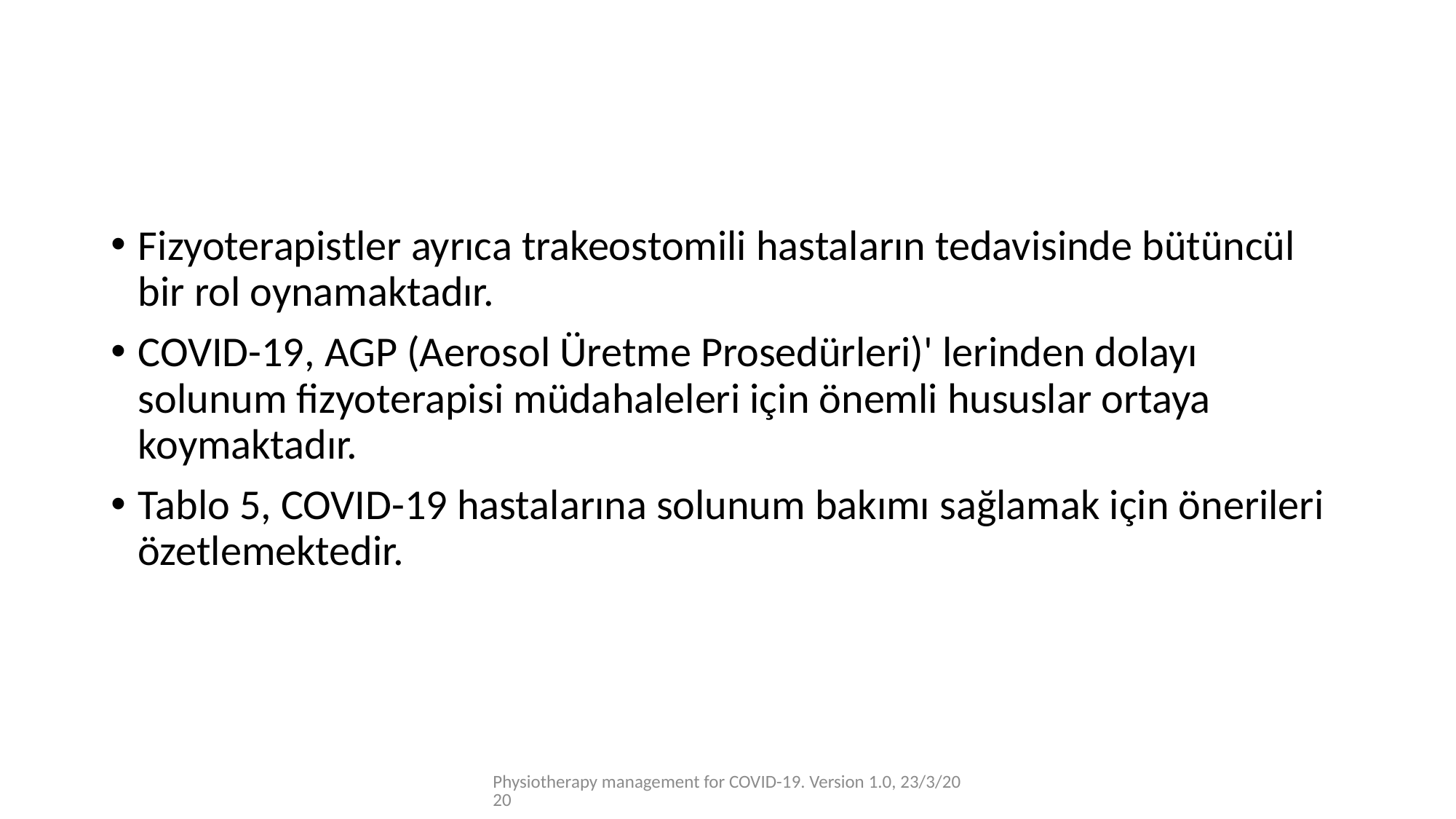

#
Fizyoterapistler ayrıca trakeostomili hastaların tedavisinde bütüncül bir rol oynamaktadır.
COVID-19, AGP (Aerosol Üretme Prosedürleri)' lerinden dolayı solunum fizyoterapisi müdahaleleri için önemli hususlar ortaya koymaktadır.
Tablo 5, COVID-19 hastalarına solunum bakımı sağlamak için önerileri özetlemektedir.

Physiotherapy management for COVID-19. Version 1.0, 23/3/2020